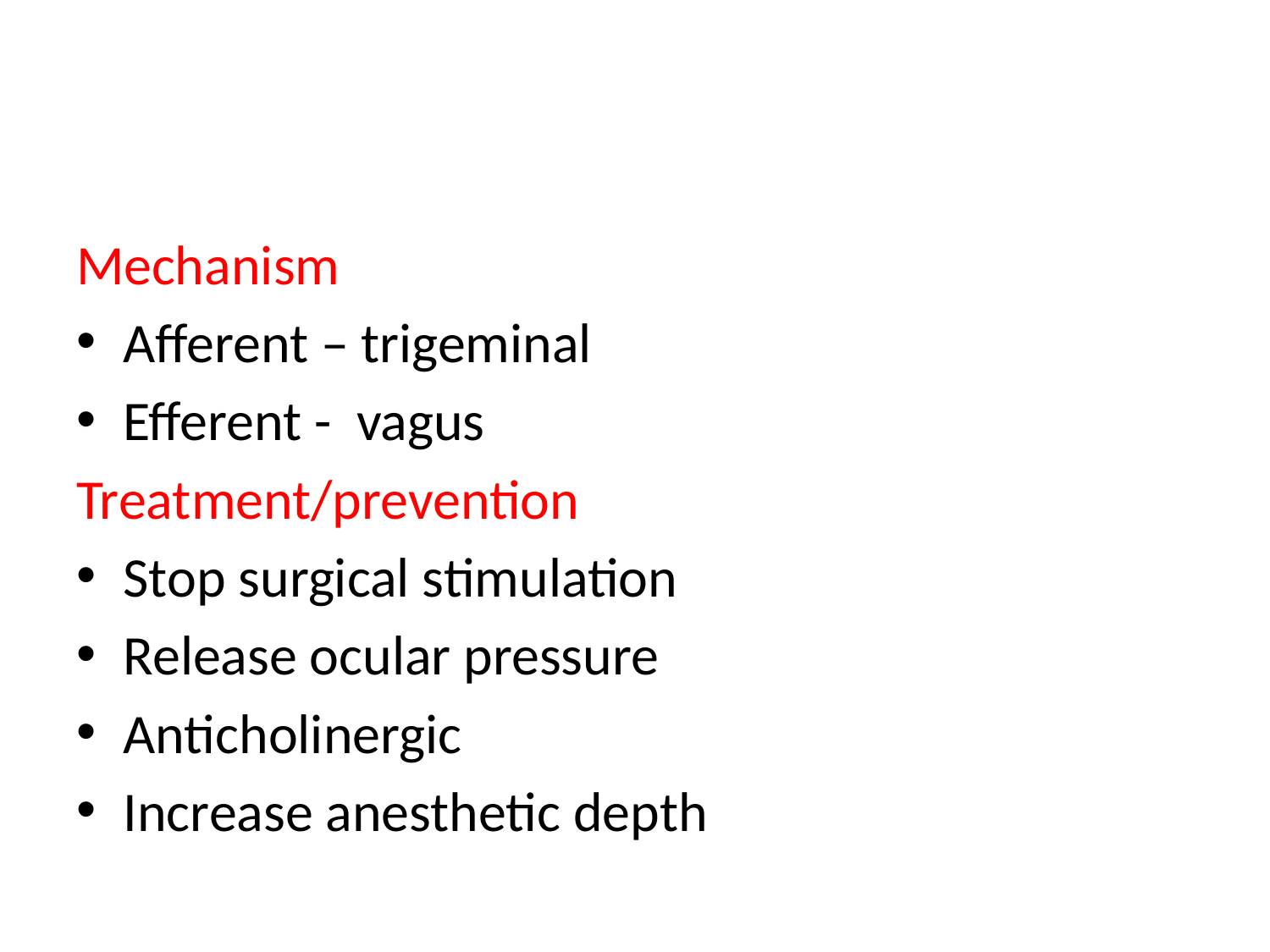

#
Mechanism
Afferent – trigeminal
Efferent -  vagus
Treatment/prevention
Stop surgical stimulation
Release ocular pressure
Anticholinergic
Increase anesthetic depth